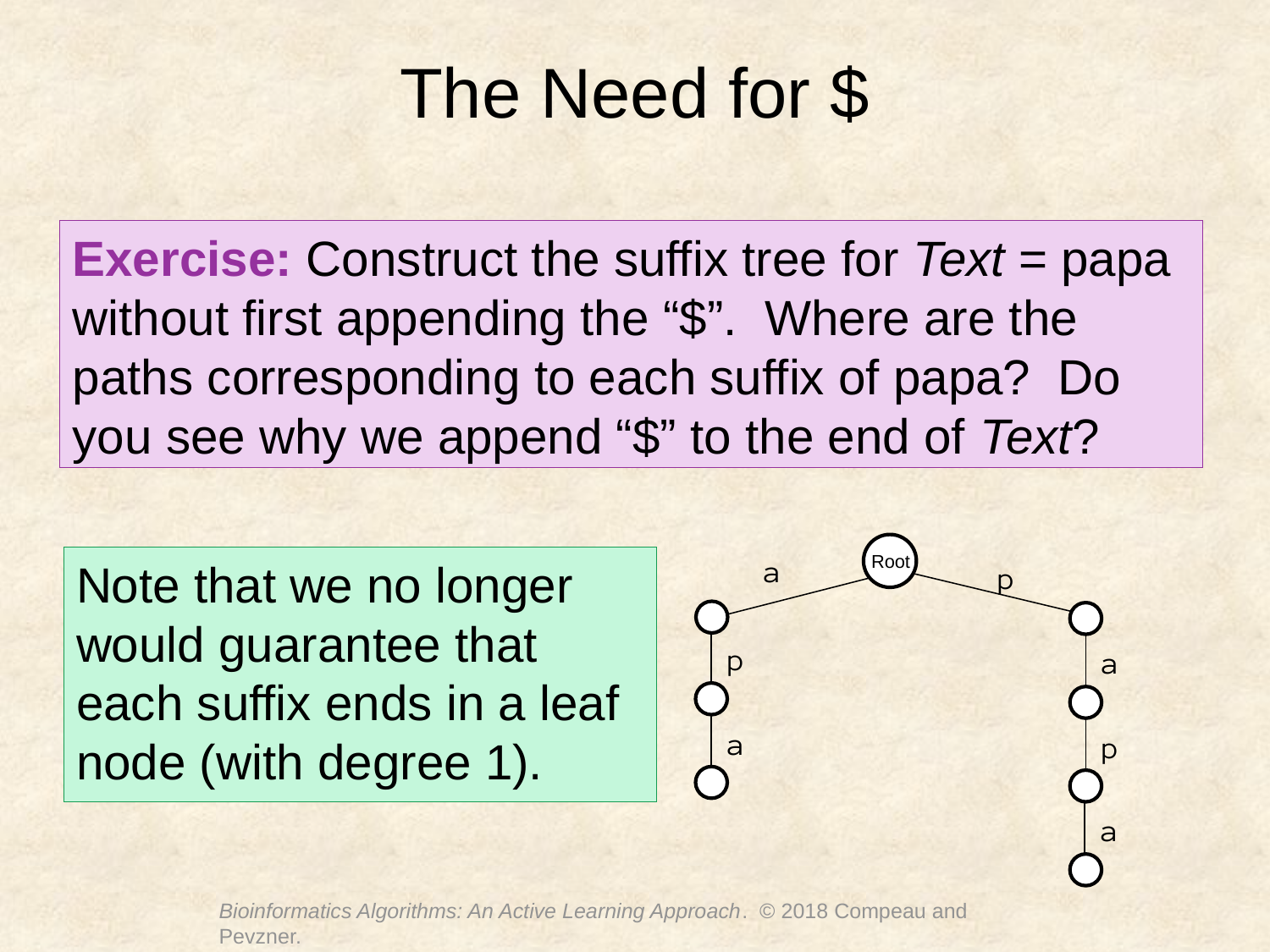

# The Need for $
Exercise: Construct the suffix tree for Text = papa without first appending the “$”.  Where are the paths corresponding to each suffix of papa?  Do you see why we append “$” to the end of Text?

Root
a
Note that we no longer would guarantee that each suffix ends in a leaf node (with degree 1).
p

p
a

a
p

a

Bioinformatics Algorithms: An Active Learning Approach.  © 2018 Compeau and Pevzner.